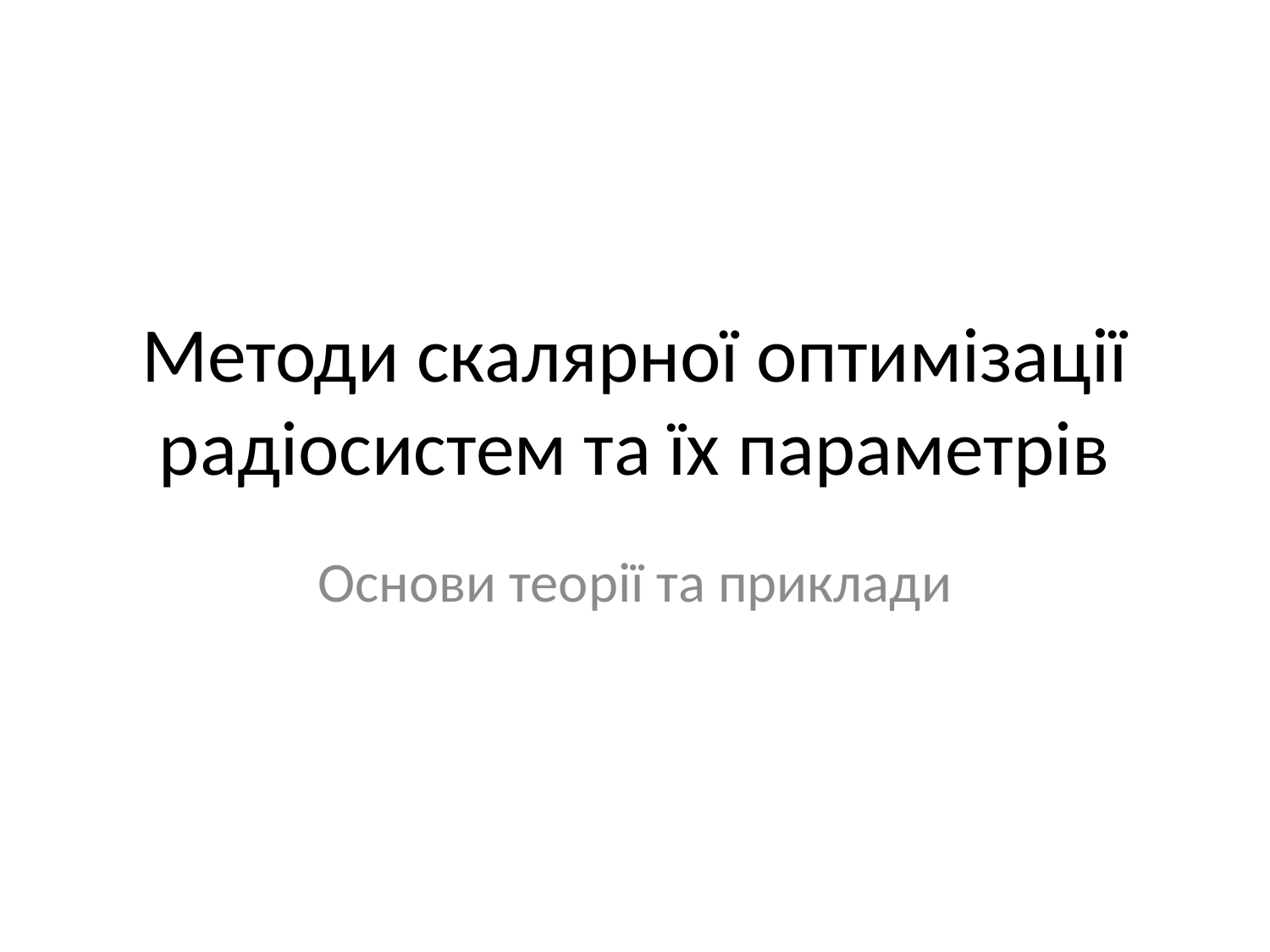

# Методи скалярної оптимізації радіосистем та їх параметрів
Основи теорії та приклади